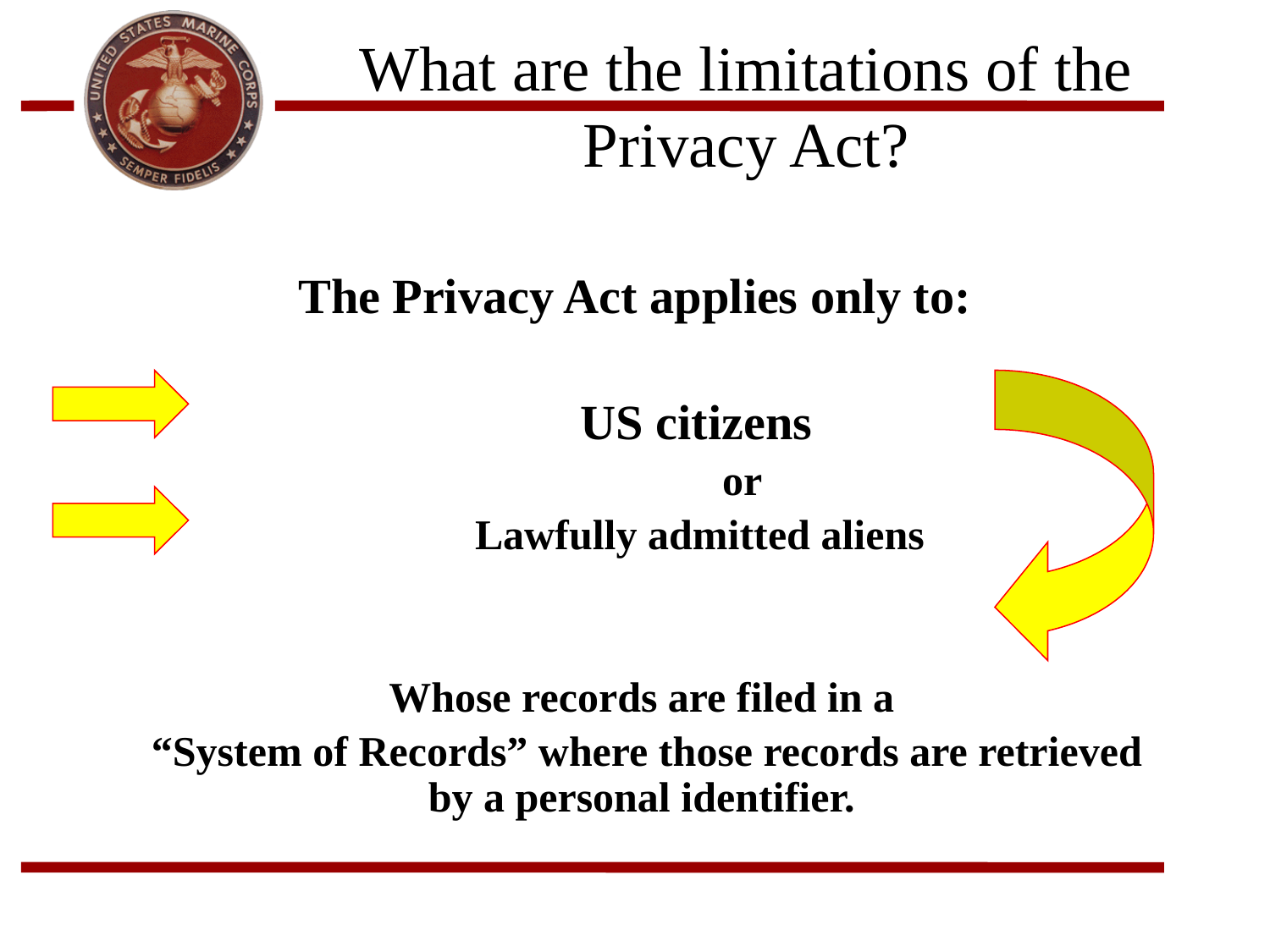

# What are the limitations of the Privacy Act?
The Privacy Act applies only to:

           US citizens
	                  or
           Lawfully admitted aliens

Whose records are filed in a
“System of Records” where those records are retrieved by a personal identifier.